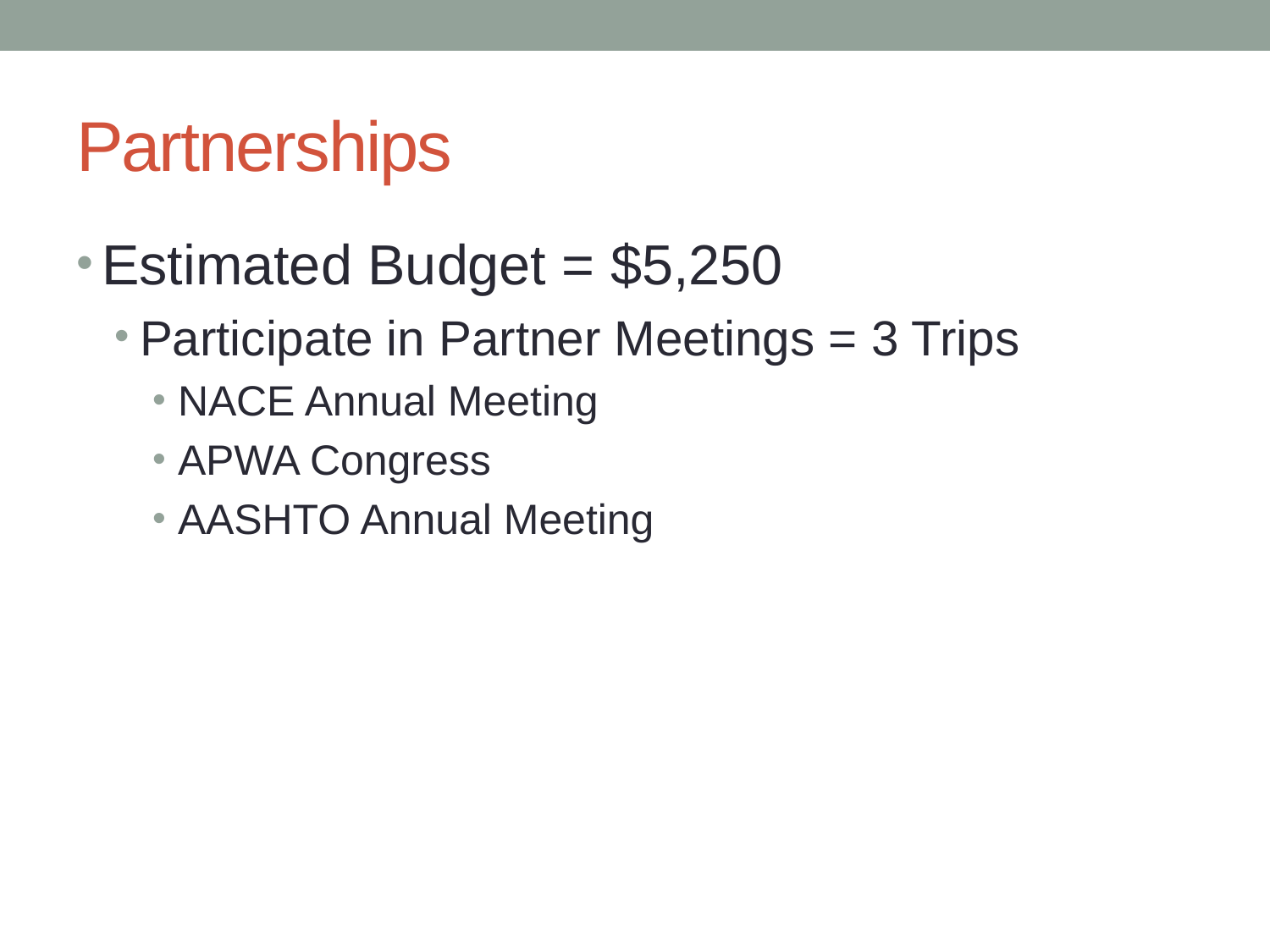

# Partnerships
Estimated Budget = $5,250
Participate in Partner Meetings = 3 Trips
NACE Annual Meeting
APWA Congress
AASHTO Annual Meeting